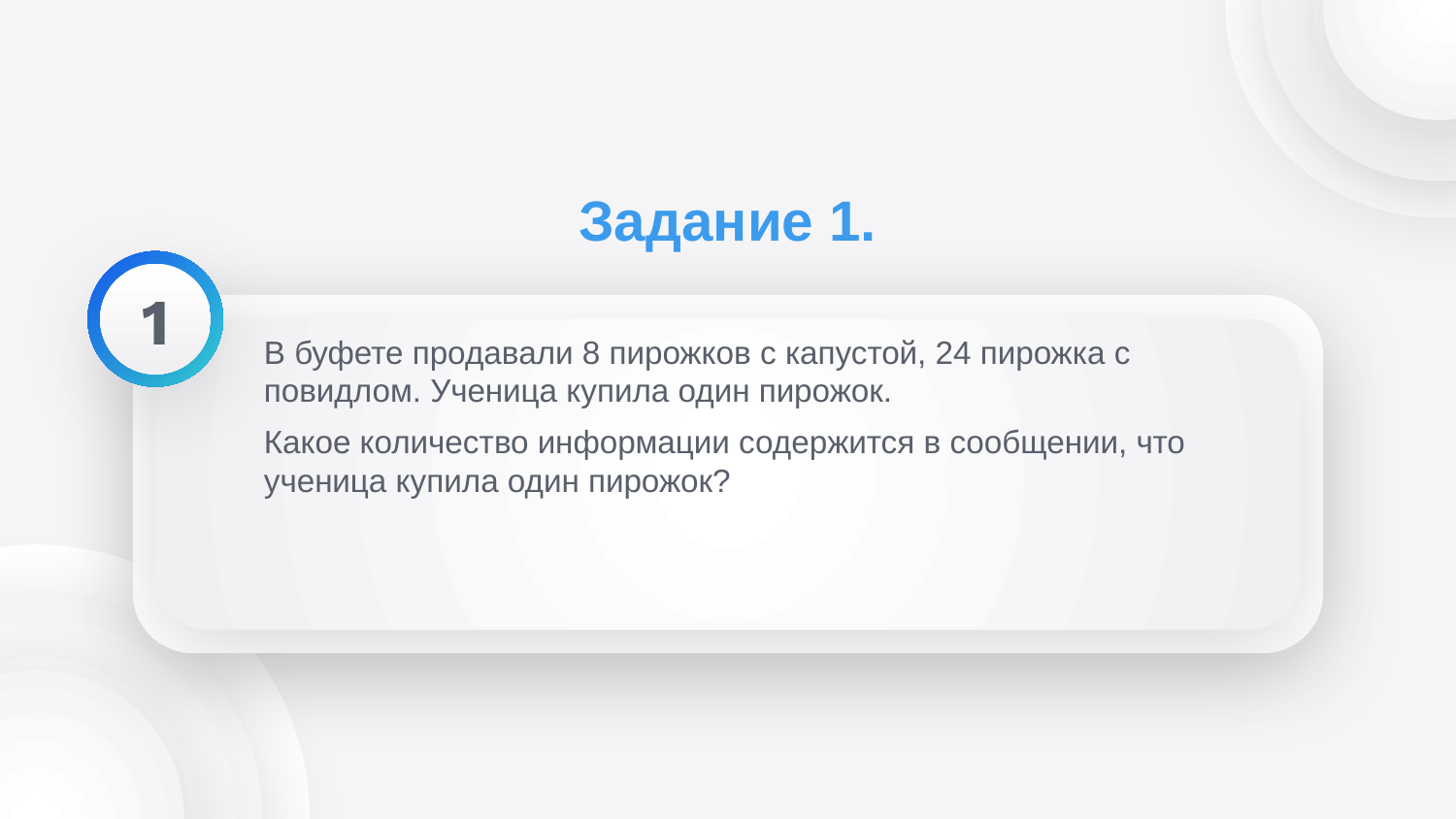

# Задание 1.

1

В буфете продавали 8 пирожков с капустой, 24 пирожка с повидлом. Ученица купила один пирожок.
Какое количество информации содержится в сообщении, что ученица купила один пирожок?